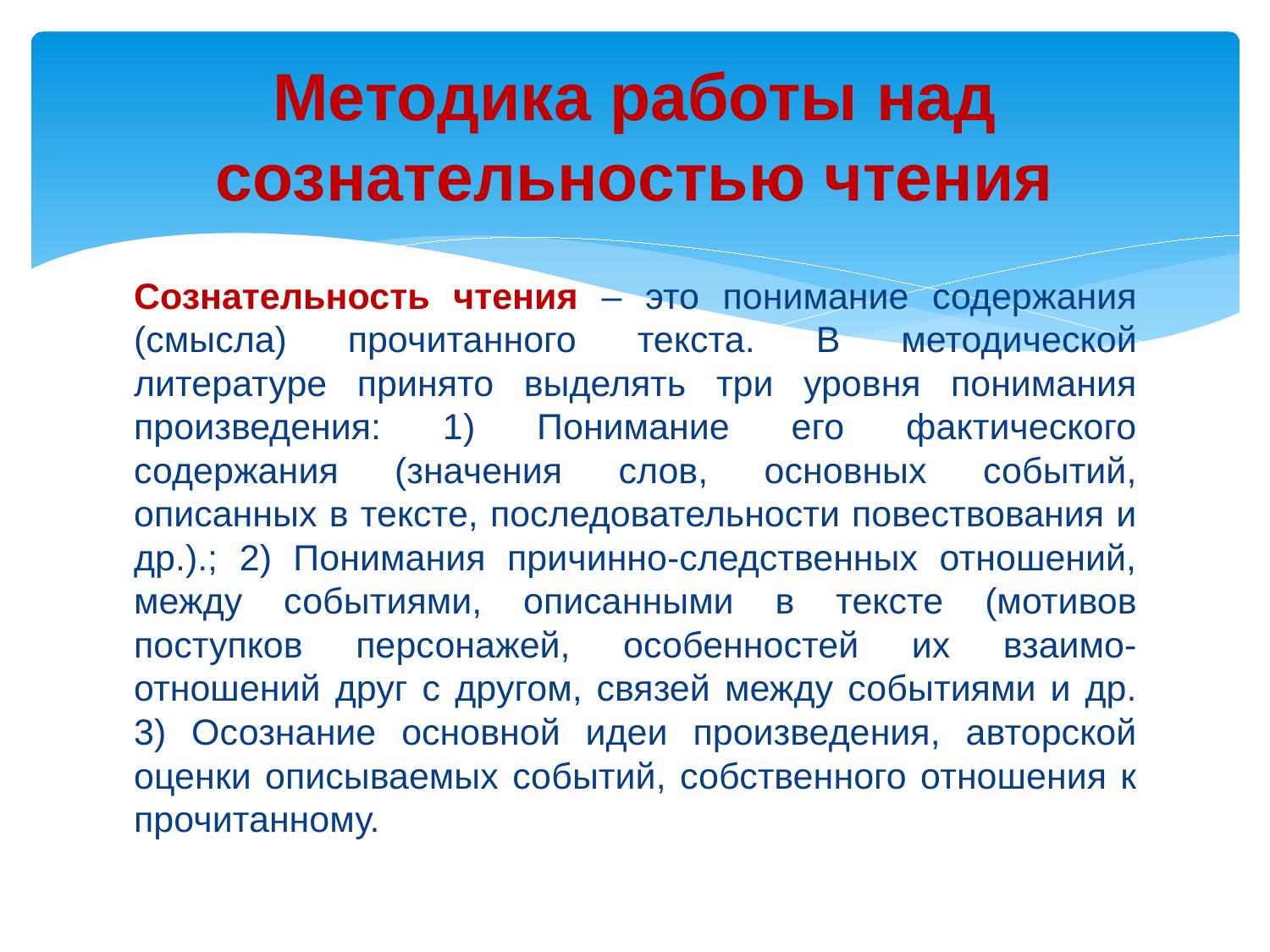

# Методика работы над сознательностью чтения
Сознательность чтения – это понимание содержания (смысла) прочитанного текста. В методической литературе принято выделять три уровня понимания произведения: 1) Понимание его фактического содержания (значения слов, основных событий, описанных в тексте, последовательности повествования и др.).; 2) Понимания причинно-следственных отношений, между событиями, описанными в тексте (мотивов поступков персонажей, особенностей их взаимо- отношений друг с другом, связей между событиями и др. 3) Осознание основной идеи произведения, авторской оценки описываемых событий, собственного отношения к прочитанному.